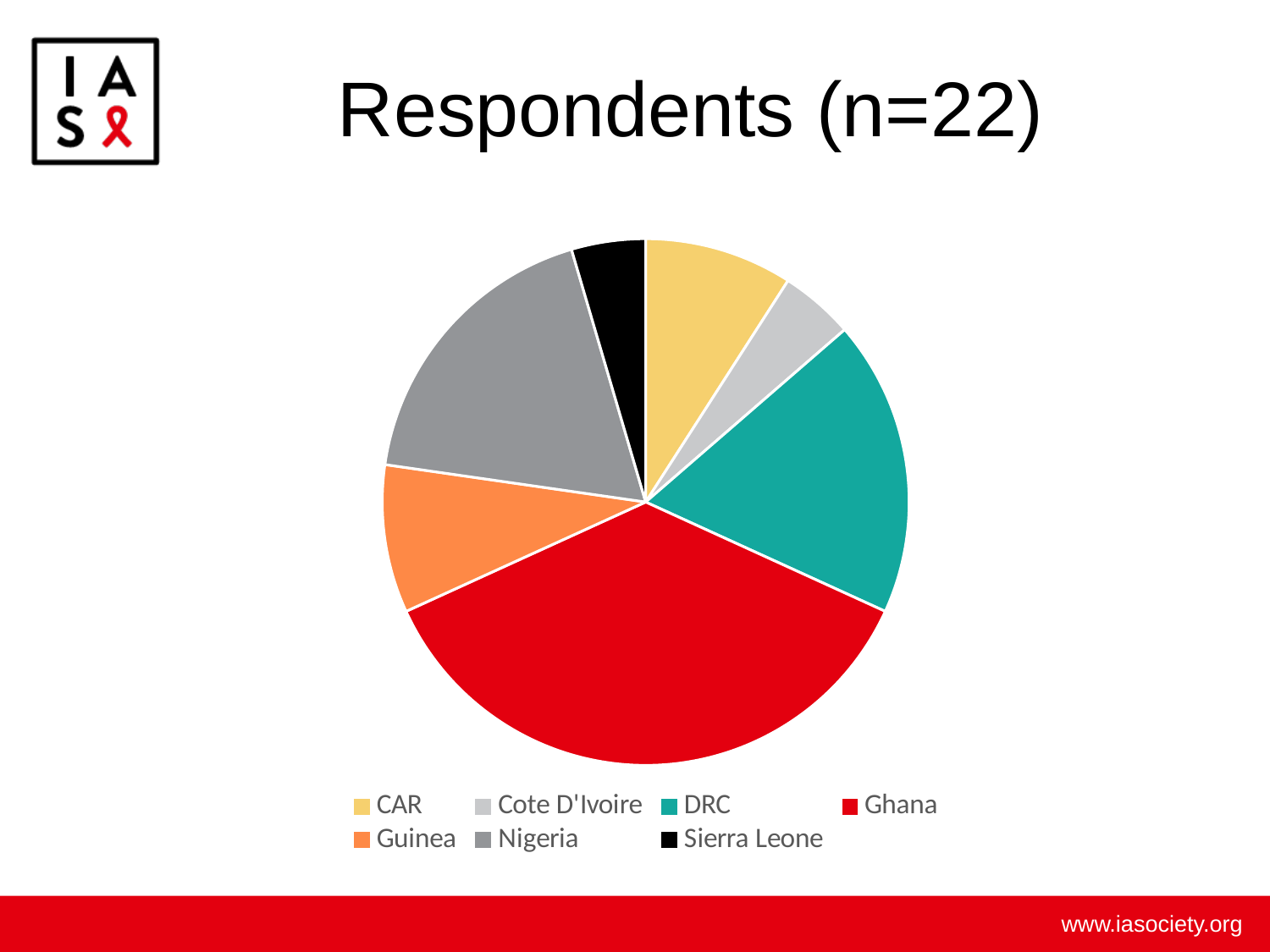

# Respondents (n=22)

### Chart

| Category |  |
|---|---|
| CAR | 2.0 |
| Cote D'Ivoire | 1.0 |
| DRC | 4.0 |
| Ghana | 8.0 |
| Guinea | 2.0 |
| Nigeria | 4.0 |
| Sierra Leone | 1.0 |